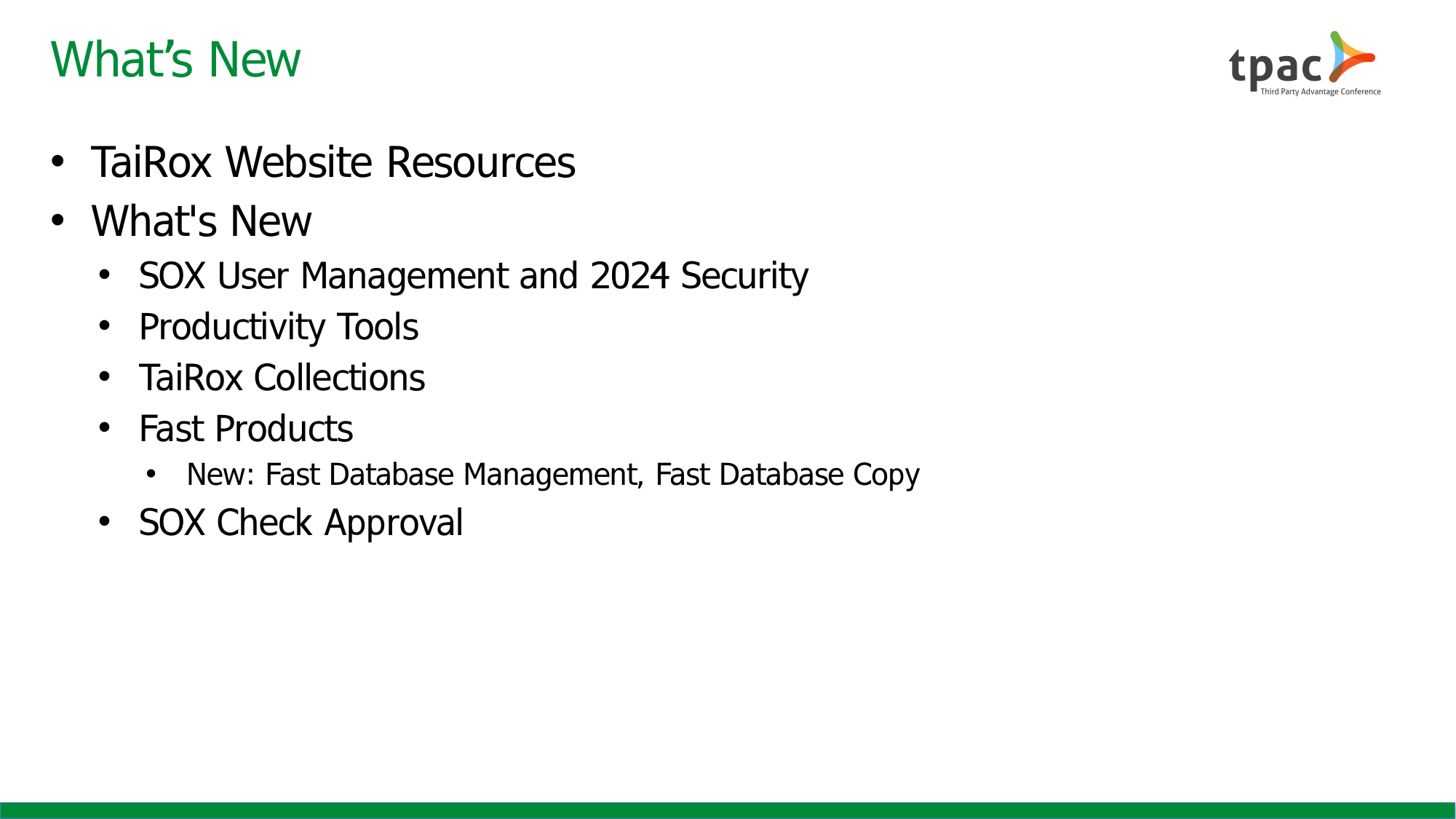

# What’s New
TaiRox Website Resources
What's New
SOX User Management and 2024 Security
Productivity Tools
TaiRox Collections
Fast Products
New: Fast Database Management, Fast Database Copy
SOX Check Approval